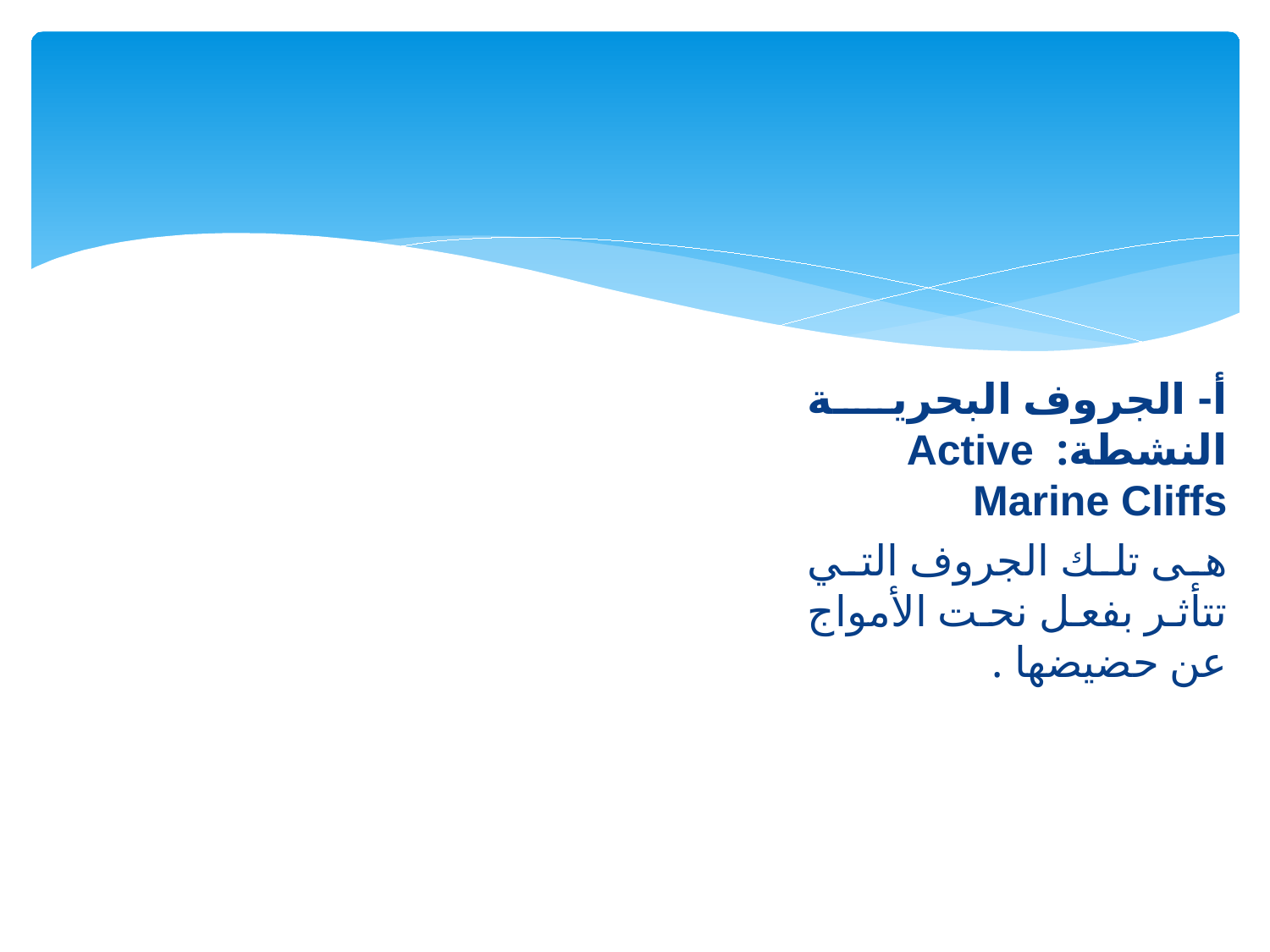

#
أ- الجروف البحرية النشطة:  Active Marine Cliffs
هى تلك الجروف التي تتأثر بفعل نحت الأمواج عن حضيضها .